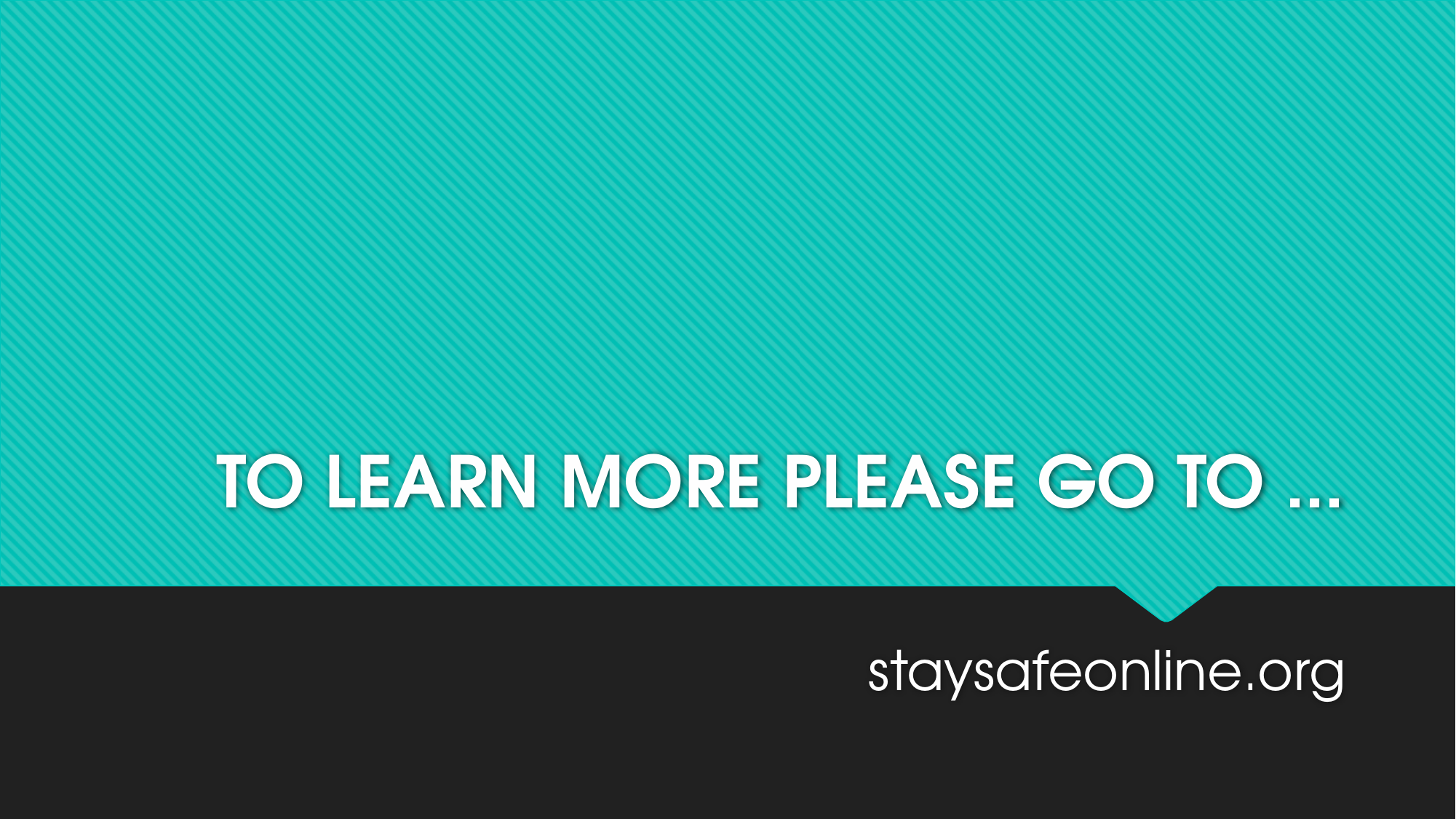

# TO LEARN MORE PLEASE GO TO ...
staysafeonline.org